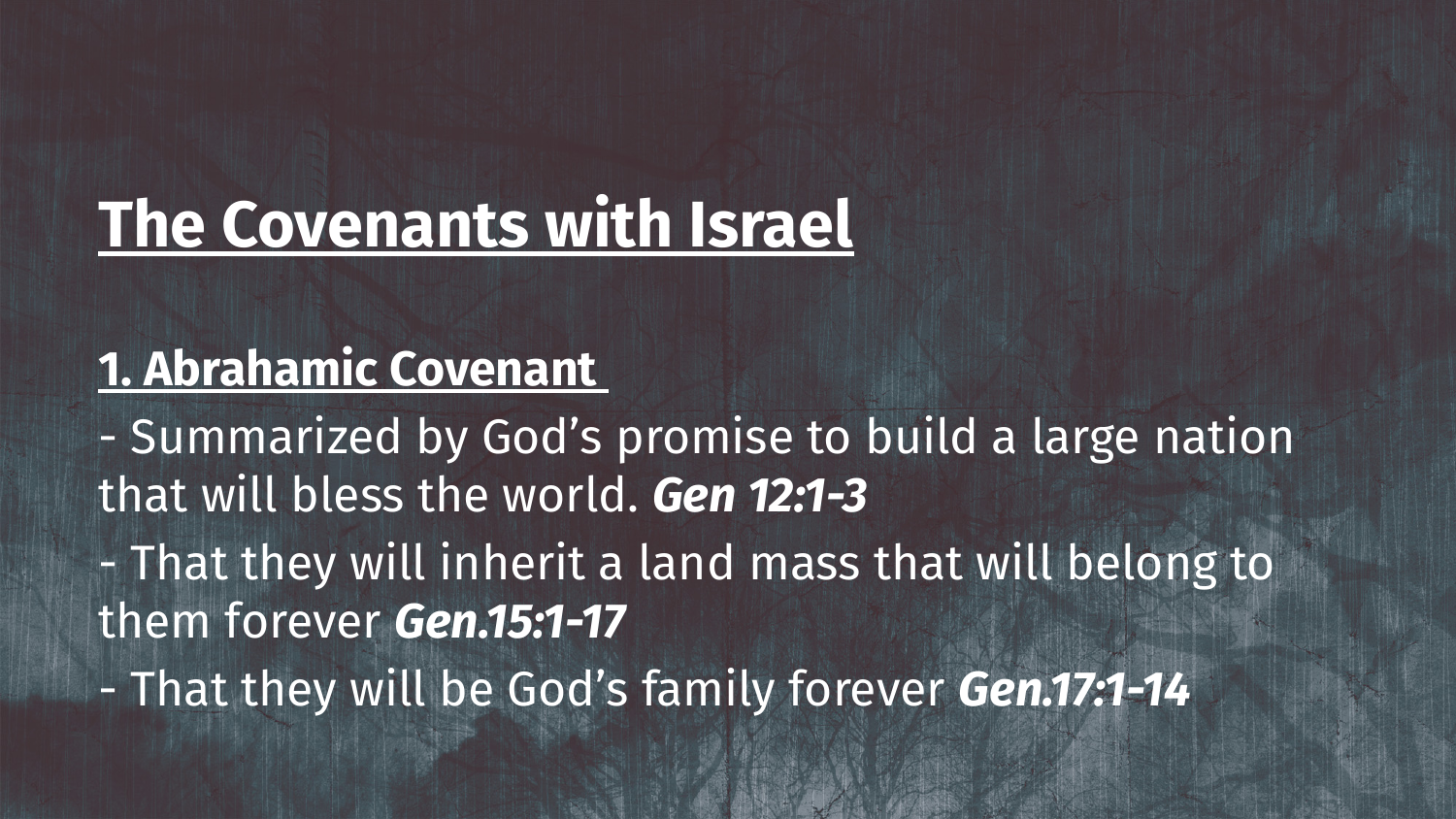

The Covenants with Israel

1. Abrahamic Covenant
- Summarized by God’s promise to build a large nation that will bless the world. Gen 12:1-3
- That they will inherit a land mass that will belong to them forever Gen.15:1-17
- That they will be God’s family forever Gen.17:1-14